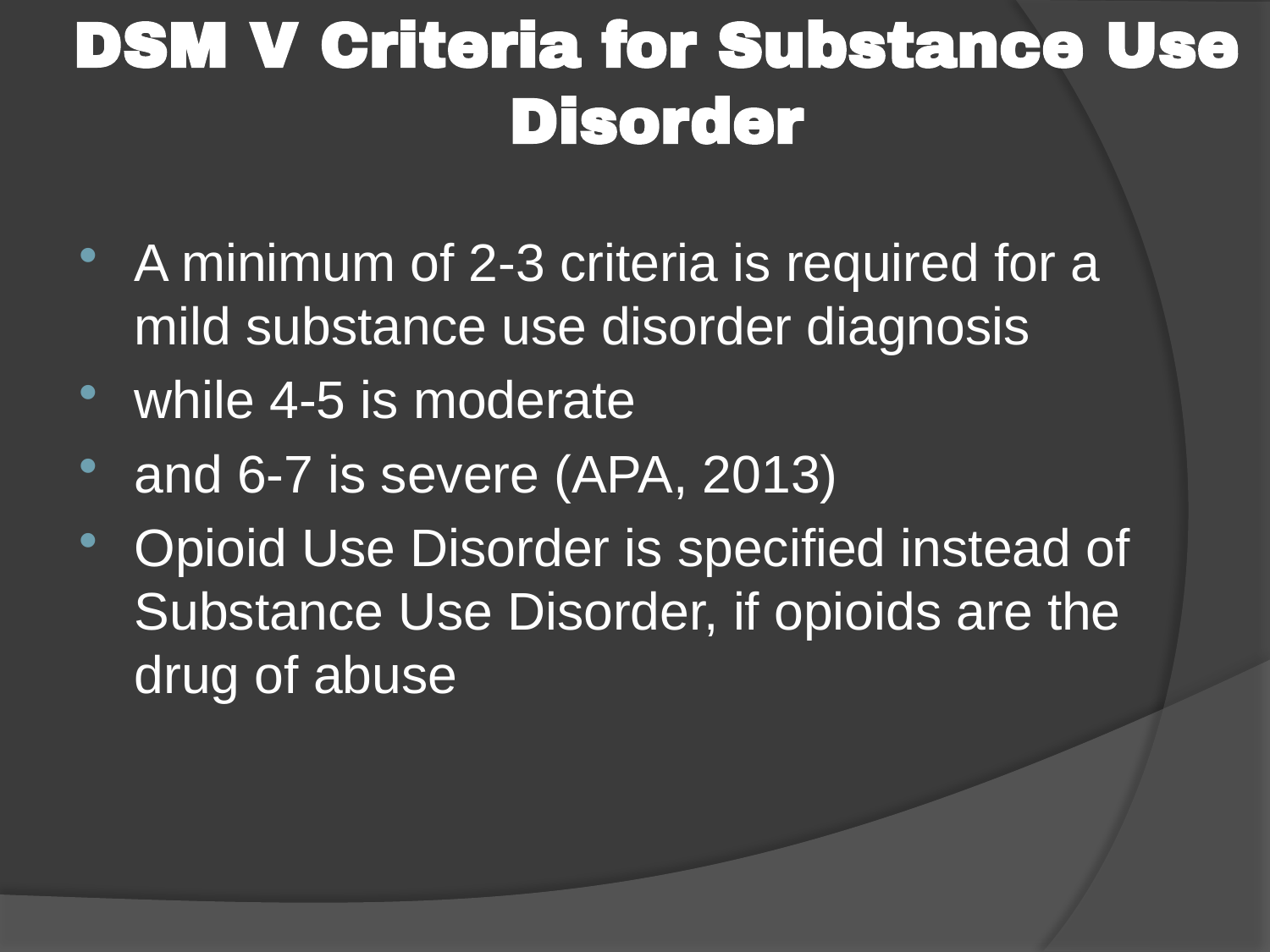

# DSM V Criteria for Substance Use Disorder
A minimum of 2-3 criteria is required for a mild substance use disorder diagnosis
while 4-5 is moderate
and 6-7 is severe (APA, 2013)
Opioid Use Disorder is specified instead of Substance Use Disorder, if opioids are the drug of abuse